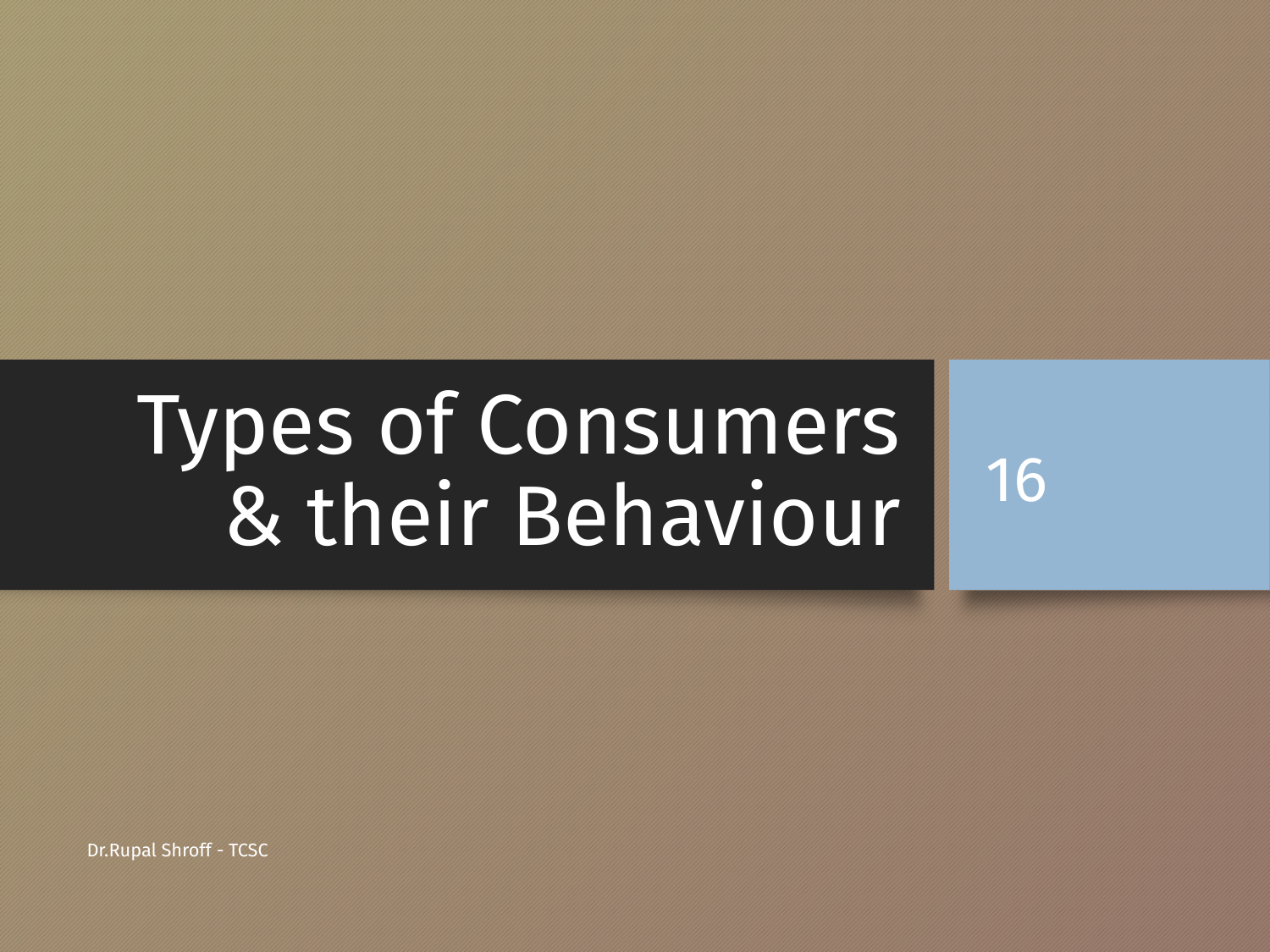

# Types of Consumers & their Behaviour
16
Dr.Rupal Shroff - TCSC